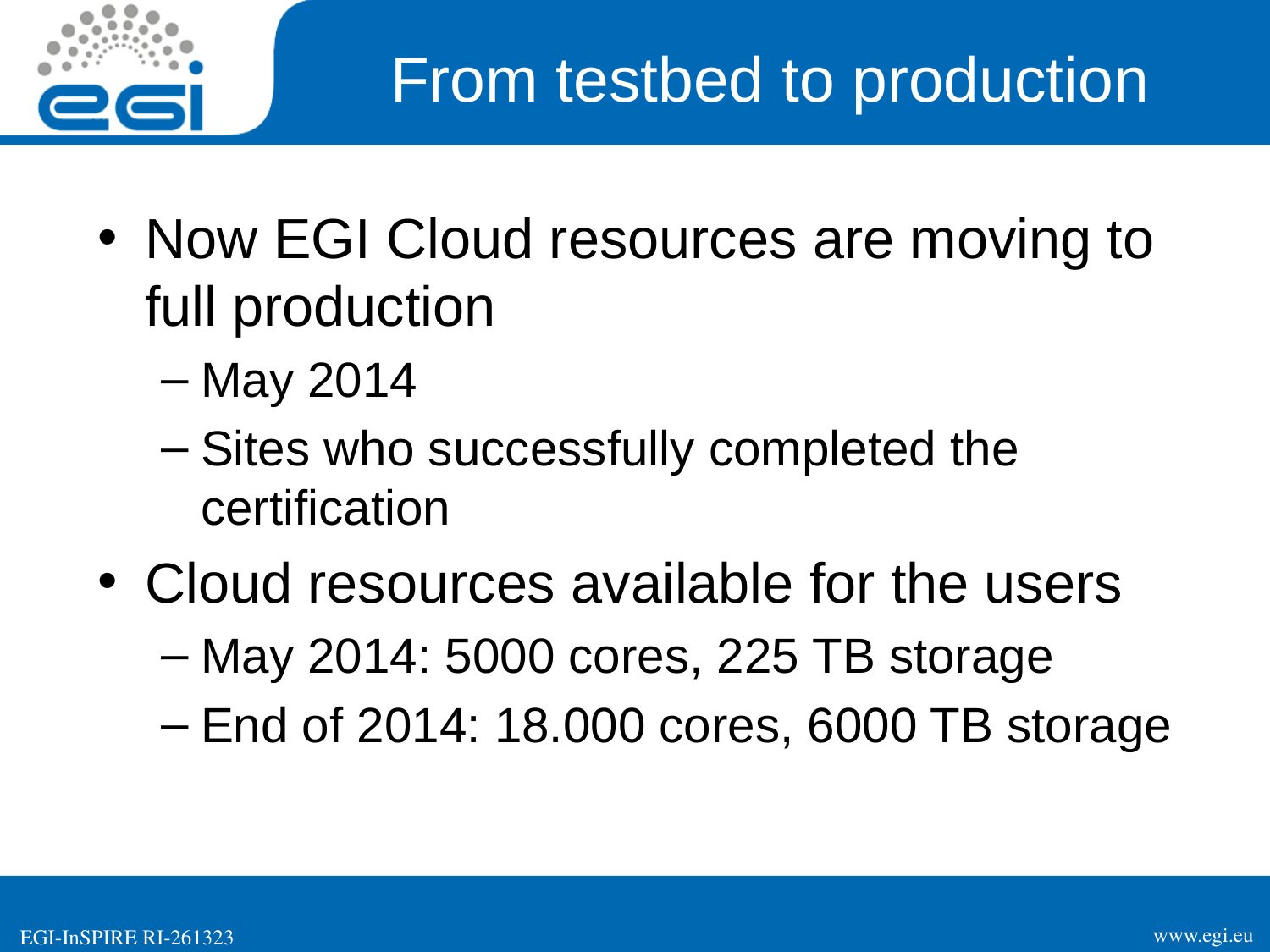

# From testbed to production
Now EGI Cloud resources are moving to full production
May 2014
Sites who successfully completed the certification
Cloud resources available for the users
May 2014: 5000 cores, 225 TB storage
End of 2014: 18.000 cores, 6000 TB storage